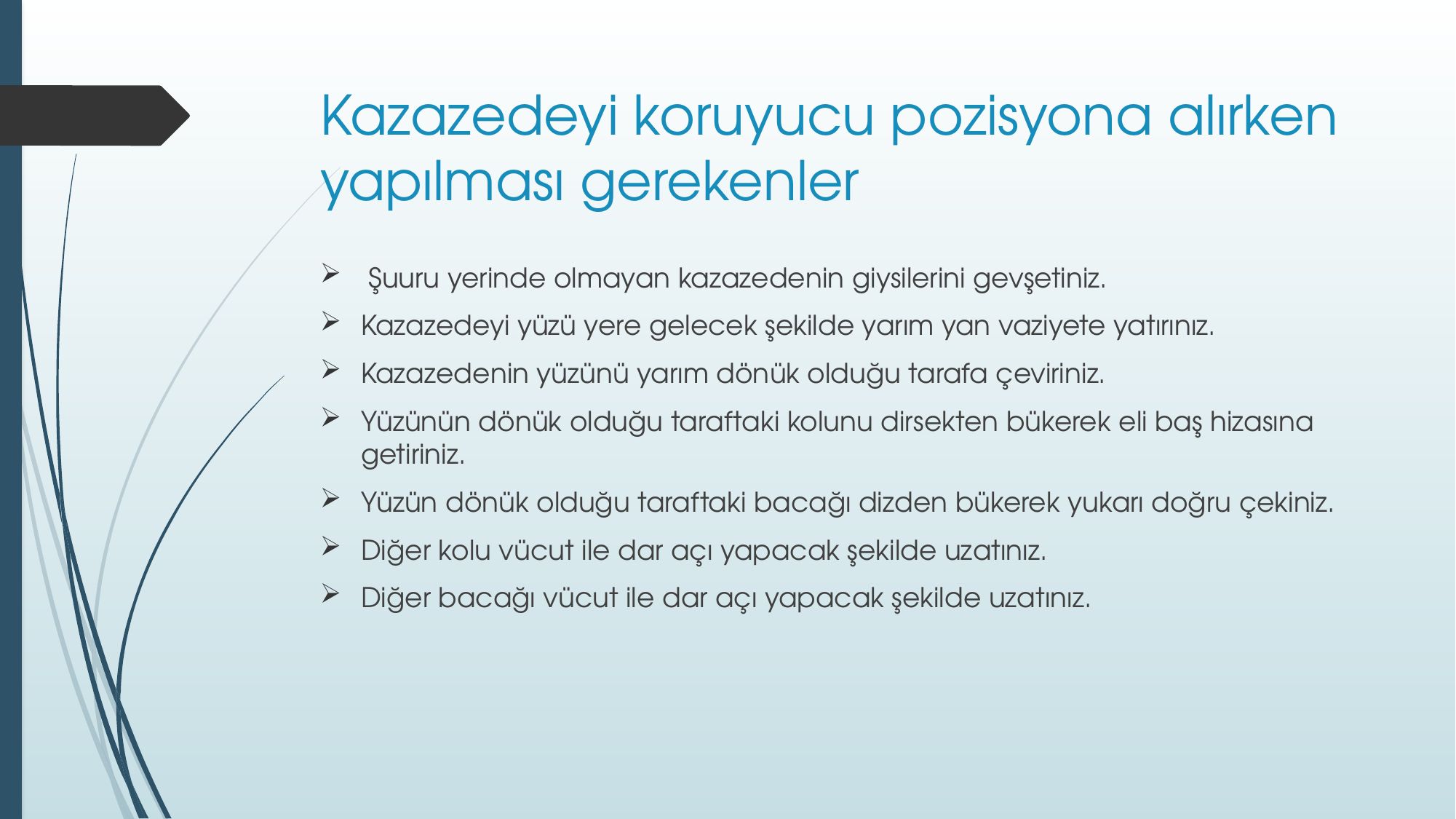

# Kazazedeyi koruyucu pozisyona alırken yapılması gerekenler
 Şuuru yerinde olmayan kazazedenin giysilerini gevşetiniz.
Kazazedeyi yüzü yere gelecek şekilde yarım yan vaziyete yatırınız.
Kazazedenin yüzünü yarım dönük olduğu tarafa çeviriniz.
Yüzünün dönük olduğu taraftaki kolunu dirsekten bükerek eli baş hizasına getiriniz.
Yüzün dönük olduğu taraftaki bacağı dizden bükerek yukarı doğru çekiniz.
Diğer kolu vücut ile dar açı yapacak şekilde uzatınız.
Diğer bacağı vücut ile dar açı yapacak şekilde uzatınız.